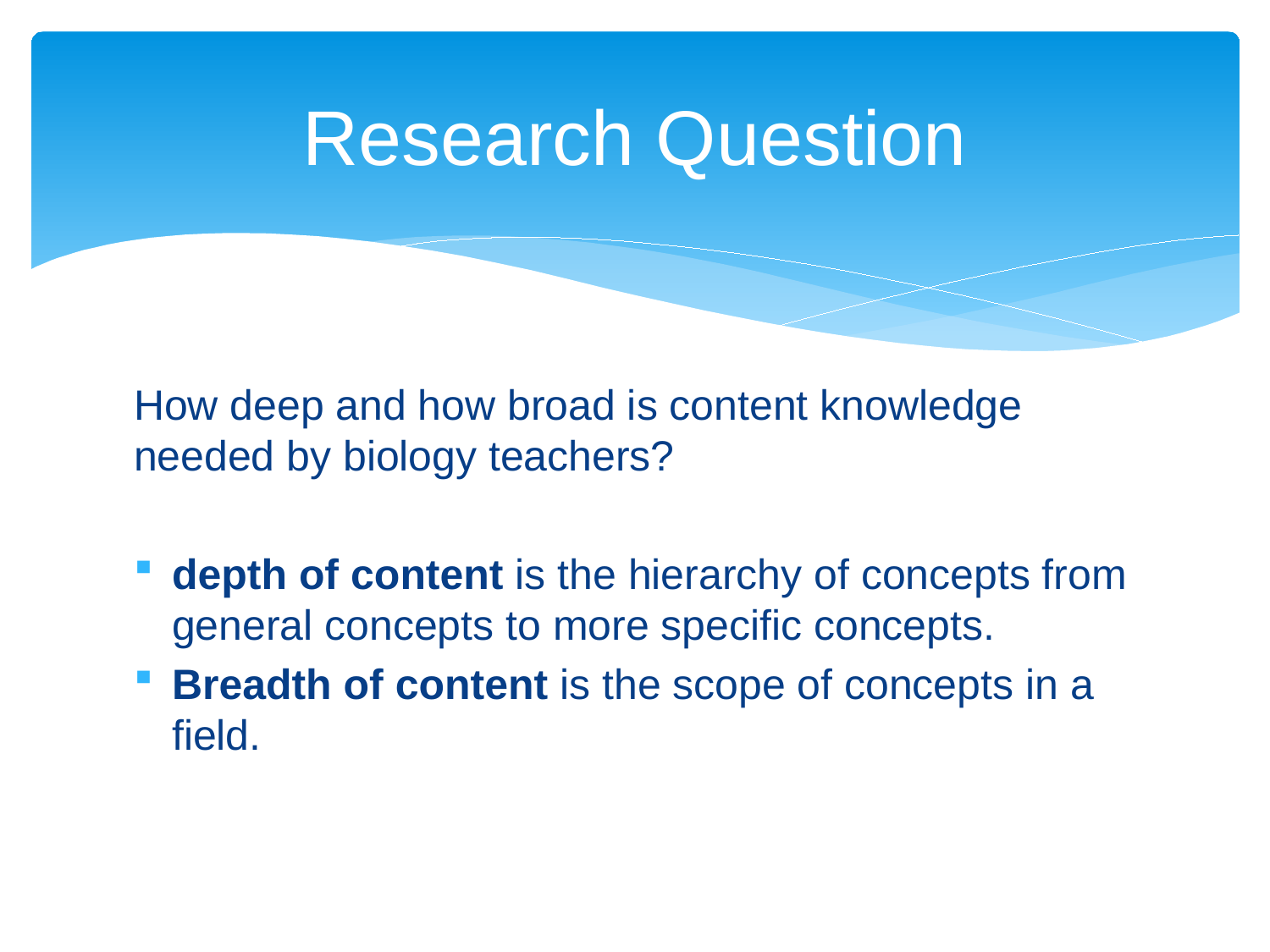

# Research Question
How deep and how broad is content knowledge needed by biology teachers?

depth of content is the hierarchy of concepts from general concepts to more specific concepts.
Breadth of content is the scope of concepts in a field.